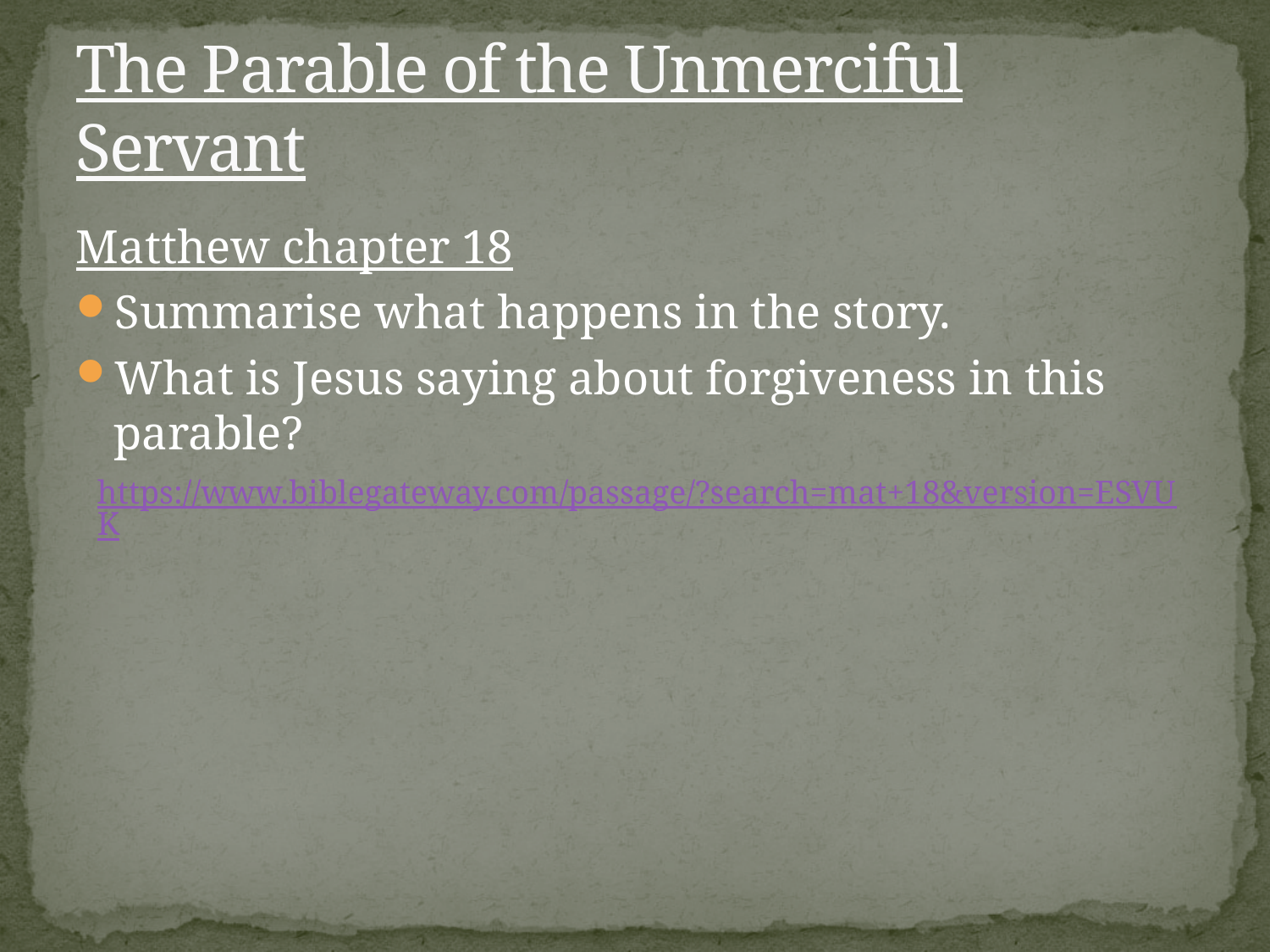

# The Parable of the Unmerciful Servant
Matthew chapter 18
Summarise what happens in the story.
What is Jesus saying about forgiveness in this parable?
https://www.biblegateway.com/passage/?search=mat+18&version=ESVUK